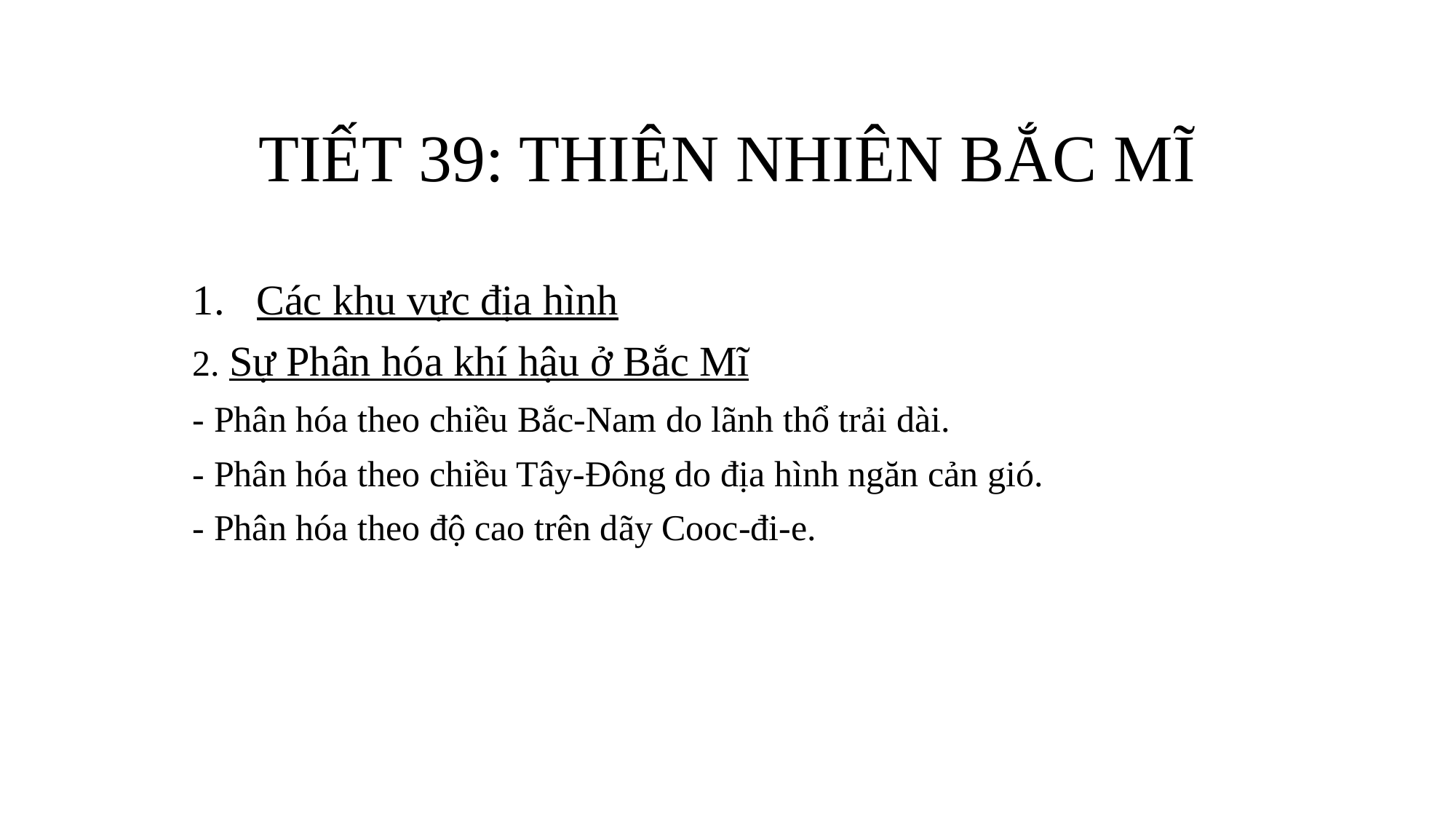

# TIẾT 39: THIÊN NHIÊN BẮC MĨ
Các khu vực địa hình
2. Sự Phân hóa khí hậu ở Bắc Mĩ
- Phân hóa theo chiều Bắc-Nam do lãnh thổ trải dài.
- Phân hóa theo chiều Tây-Đông do địa hình ngăn cản gió.
- Phân hóa theo độ cao trên dãy Cooc-đi-e.